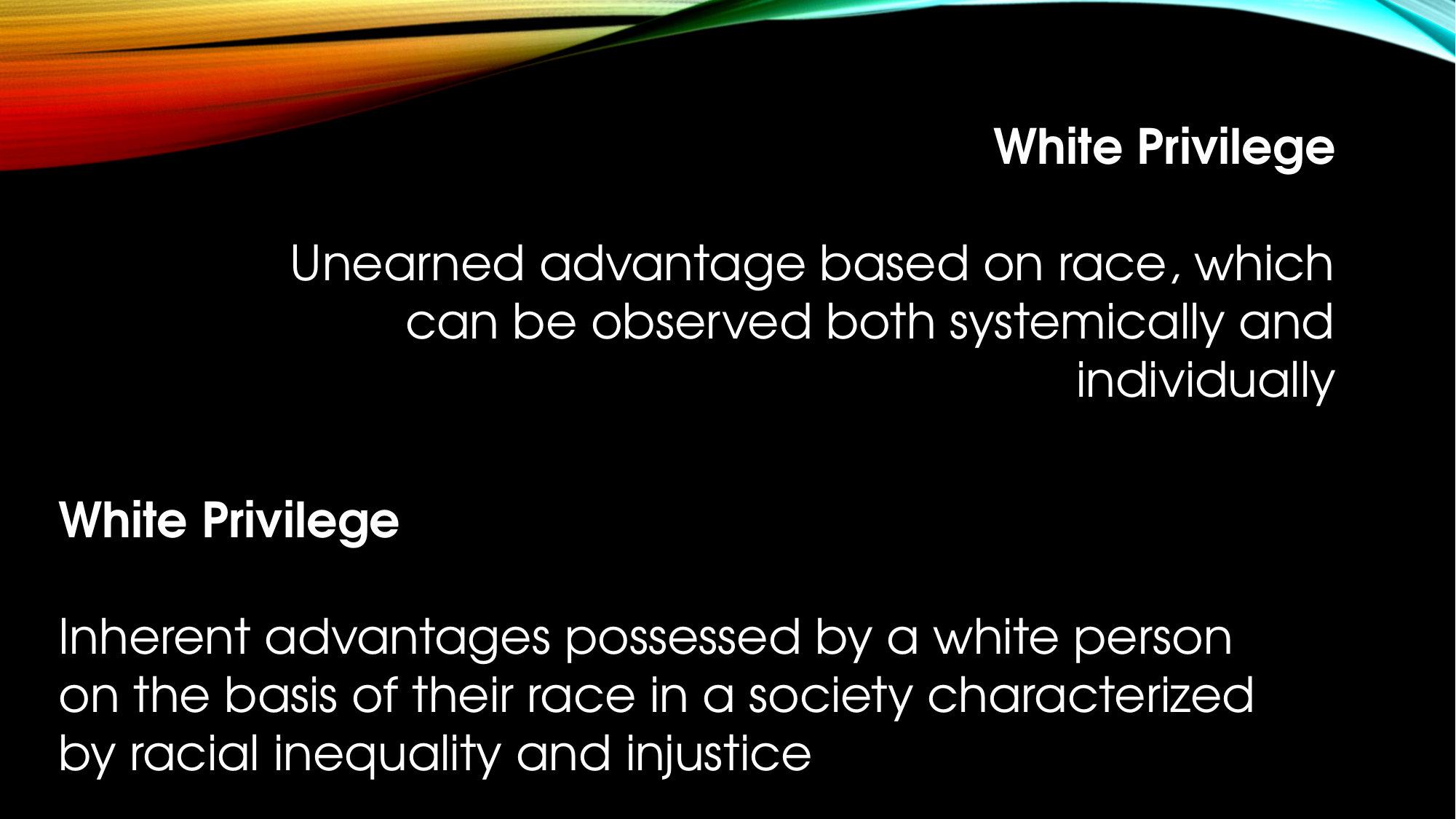

White Privilege

Unearned advantage based on race, which can be observed both systemically and individually
White Privilege

Inherent advantages possessed by a white person on the basis of their race in a society characterized by racial inequality and injustice